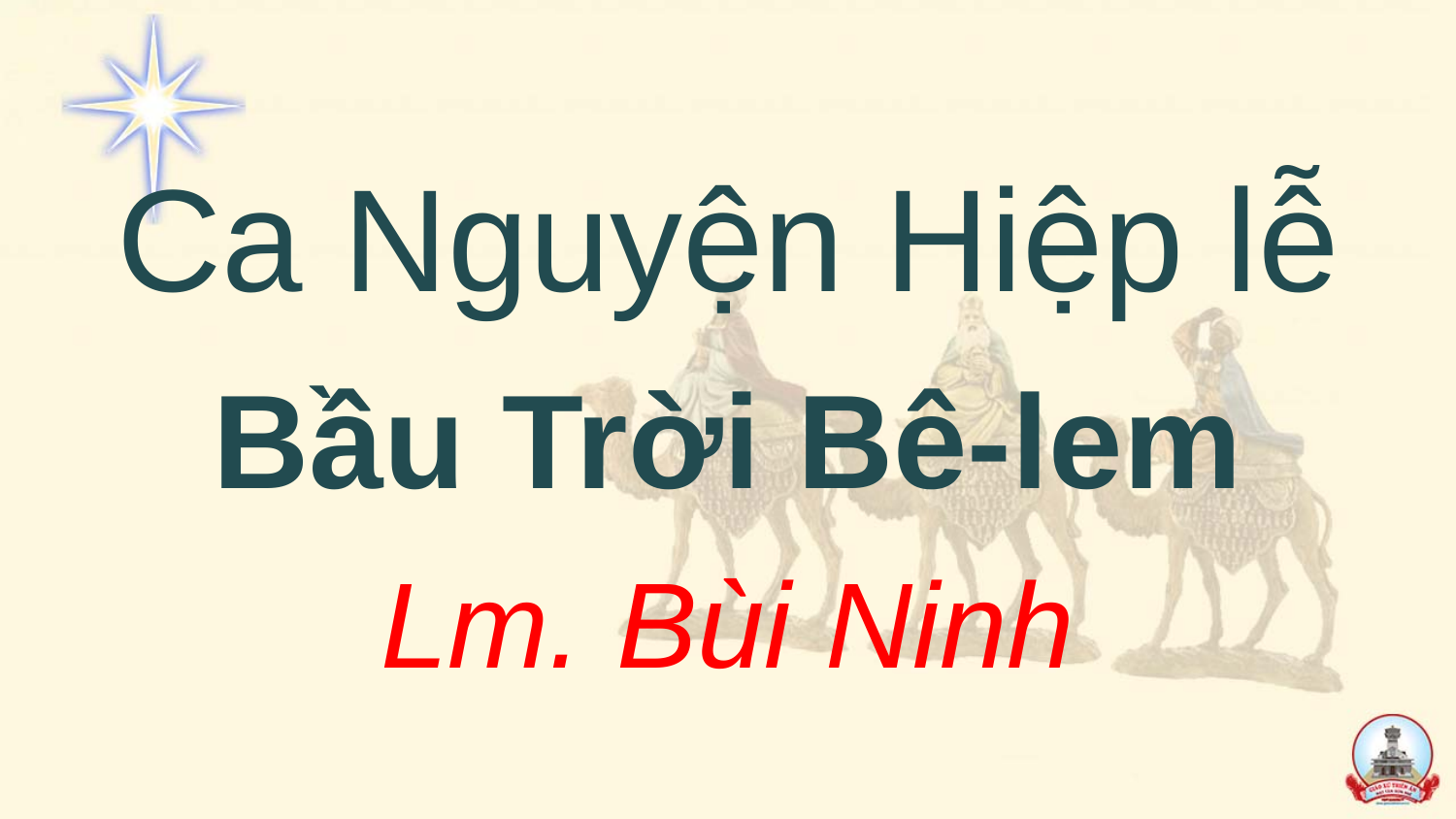

Ca Nguyện Hiệp lễ
Bầu Trời Bê-lem
Lm. Bùi Ninh
#